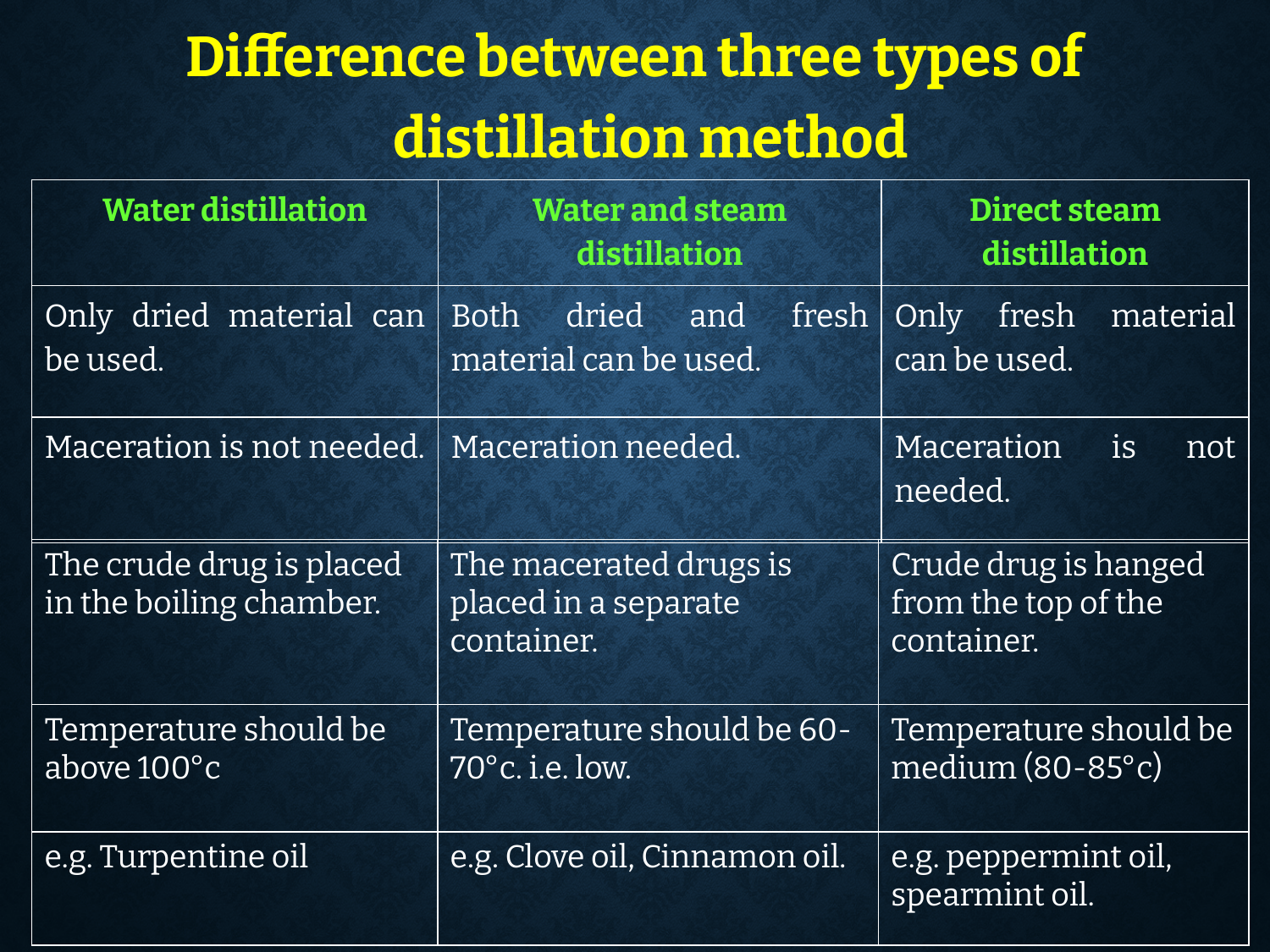

Difference between three types of distillation method

| Water distillation | Water and steam distillation | Direct steam distillation |
| --- | --- | --- |
| Only dried material can be used. | Both dried and fresh material can be used. | Only fresh material can be used. |
| Maceration is not needed. | Maceration needed. | Maceration is not needed. |
| The crude drug is placed in the boiling chamber. | The macerated drugs is placed in a separate container. | Crude drug is hanged from the top of the container. |
| --- | --- | --- |
| Temperature should be above 100°c | Temperature should be 60-70°c. i.e. low. | Temperature should be medium (80-85°c) |
| e.g. Turpentine oil | e.g. Clove oil, Cinnamon oil. | e.g. peppermint oil, spearmint oil. |